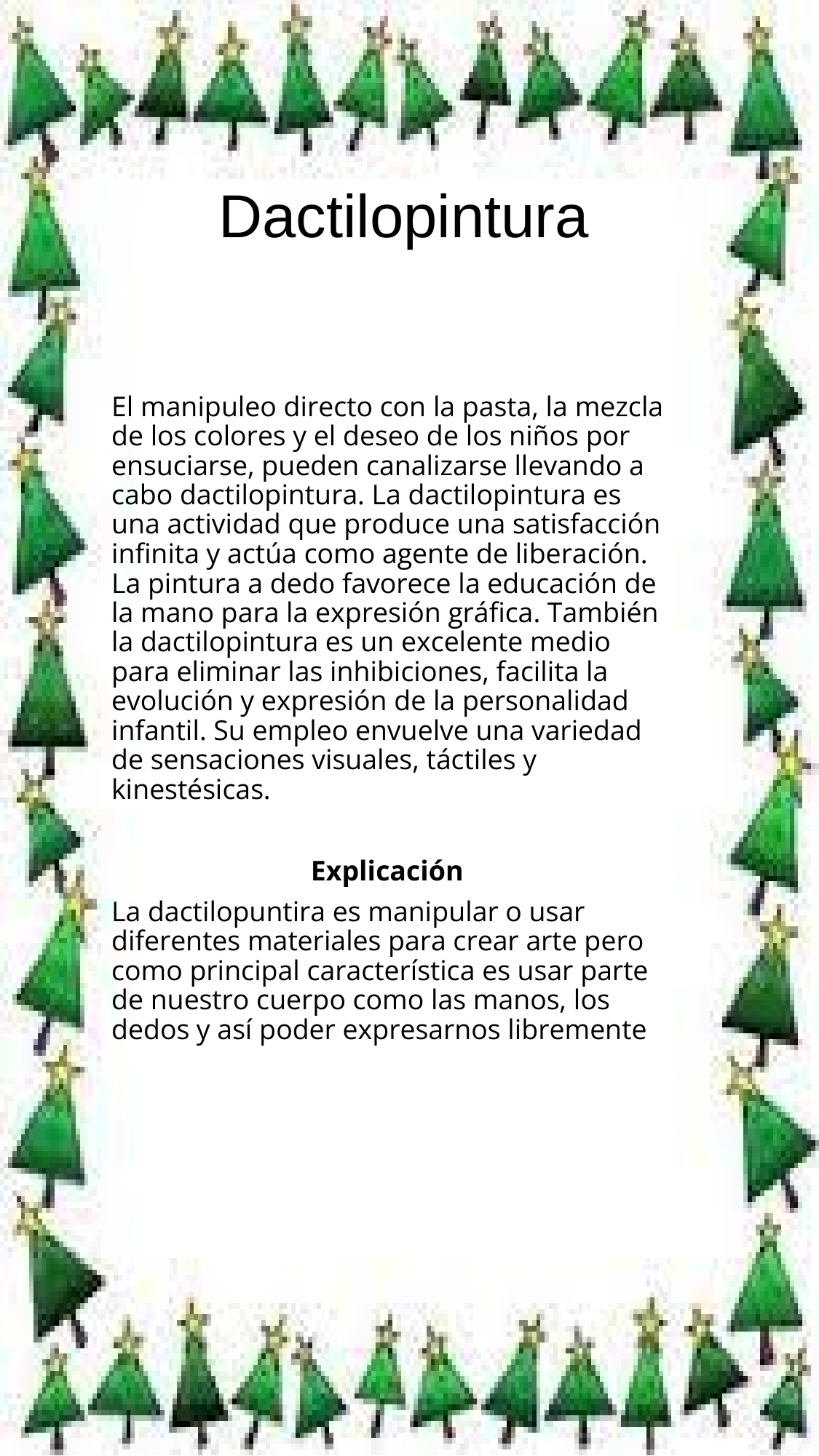

# Dactilopintura
El manipuleo directo con la pasta, la mezcla de los colores y el deseo de los niños por ensuciarse, pueden canalizarse llevando a cabo dactilopintura. La dactilopintura es una actividad que produce una satisfacción infinita y actúa como agente de liberación. La pintura a dedo favorece la educación de la mano para la expresión gráfica. También la dactilopintura es un excelente medio para eliminar las inhibiciones, facilita la evolución y expresión de la personalidad infantil. Su empleo envuelve una variedad de sensaciones visuales, táctiles y kinestésicas.

Explicación
La dactilopuntira es manipular o usar diferentes materiales para crear arte pero como principal característica es usar parte de nuestro cuerpo como las manos, los dedos y así poder expresarnos libremente